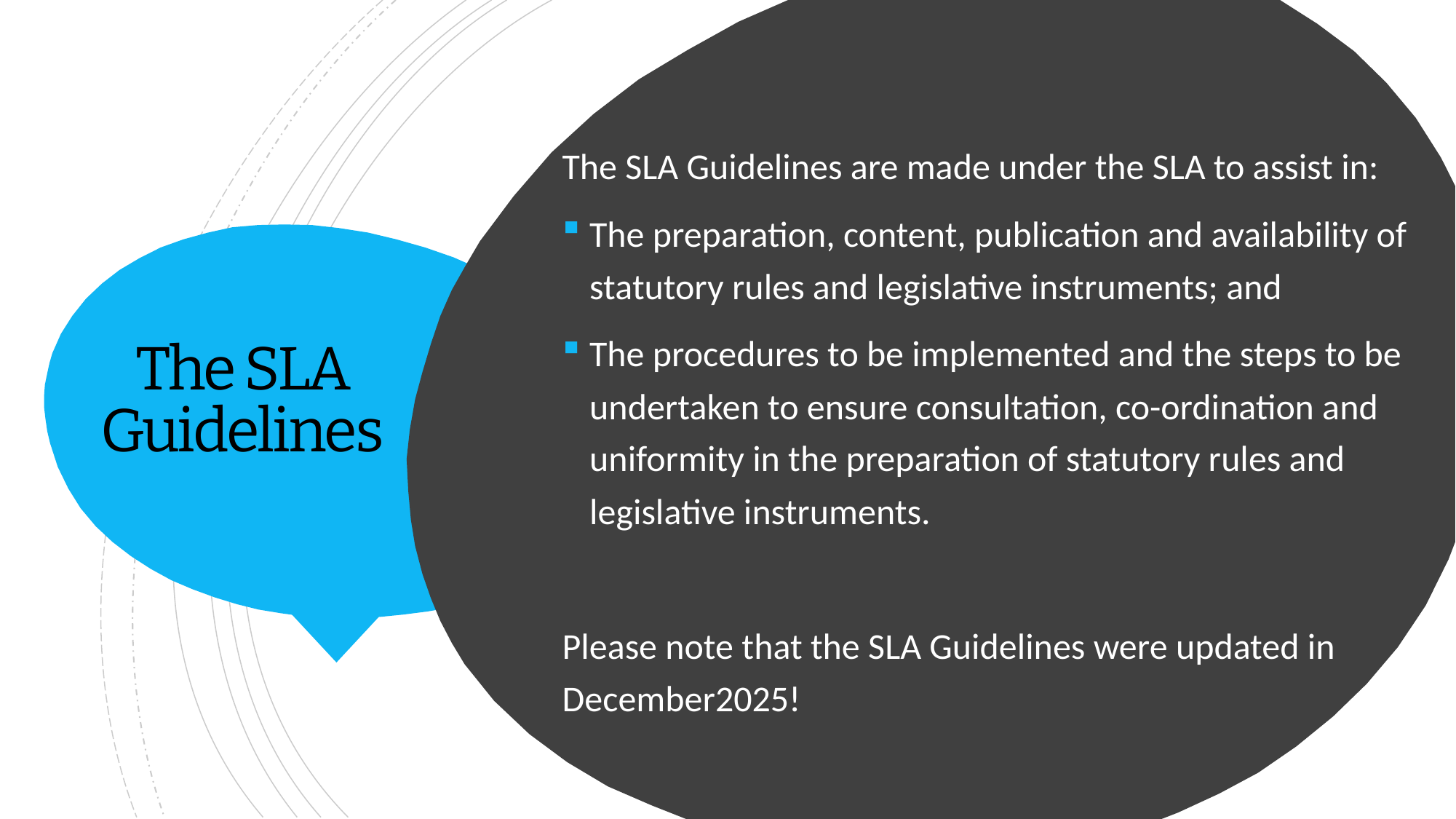

The SLA Guidelines are made under the SLA to assist in:
The preparation, content, publication and availability of statutory rules and legislative instruments; and
The procedures to be implemented and the steps to be undertaken to ensure consultation, co-ordination and uniformity in the preparation of statutory rules and legislative instruments.

Please note that the SLA Guidelines were updated in December2025!

# The SLA Guidelines